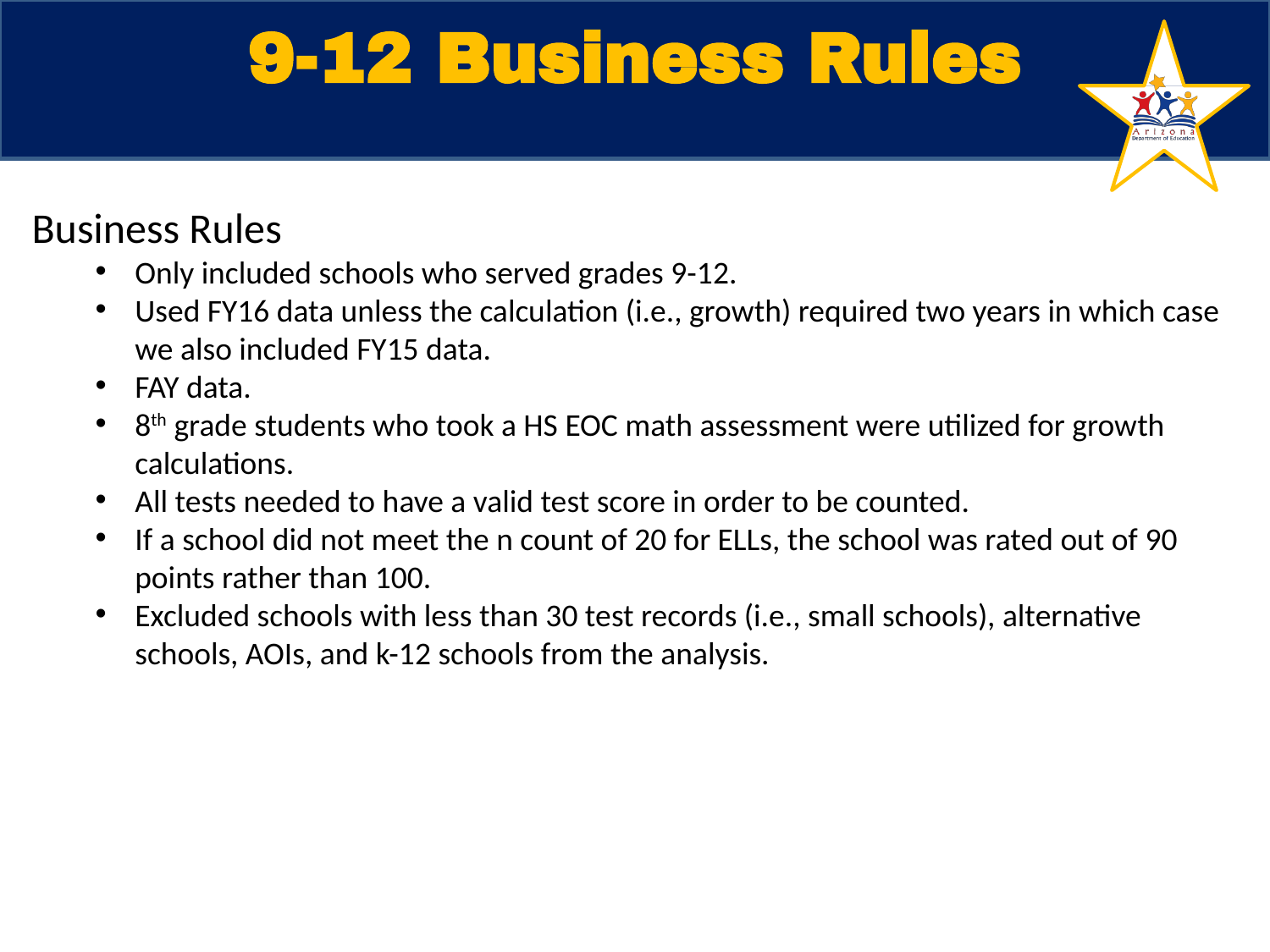

# 9-12 Business Rules
Business Rules
Only included schools who served grades 9-12.
Used FY16 data unless the calculation (i.e., growth) required two years in which case we also included FY15 data.
FAY data.
8th grade students who took a HS EOC math assessment were utilized for growth calculations.
All tests needed to have a valid test score in order to be counted.
If a school did not meet the n count of 20 for ELLs, the school was rated out of 90 points rather than 100.
Excluded schools with less than 30 test records (i.e., small schools), alternative schools, AOIs, and k-12 schools from the analysis.